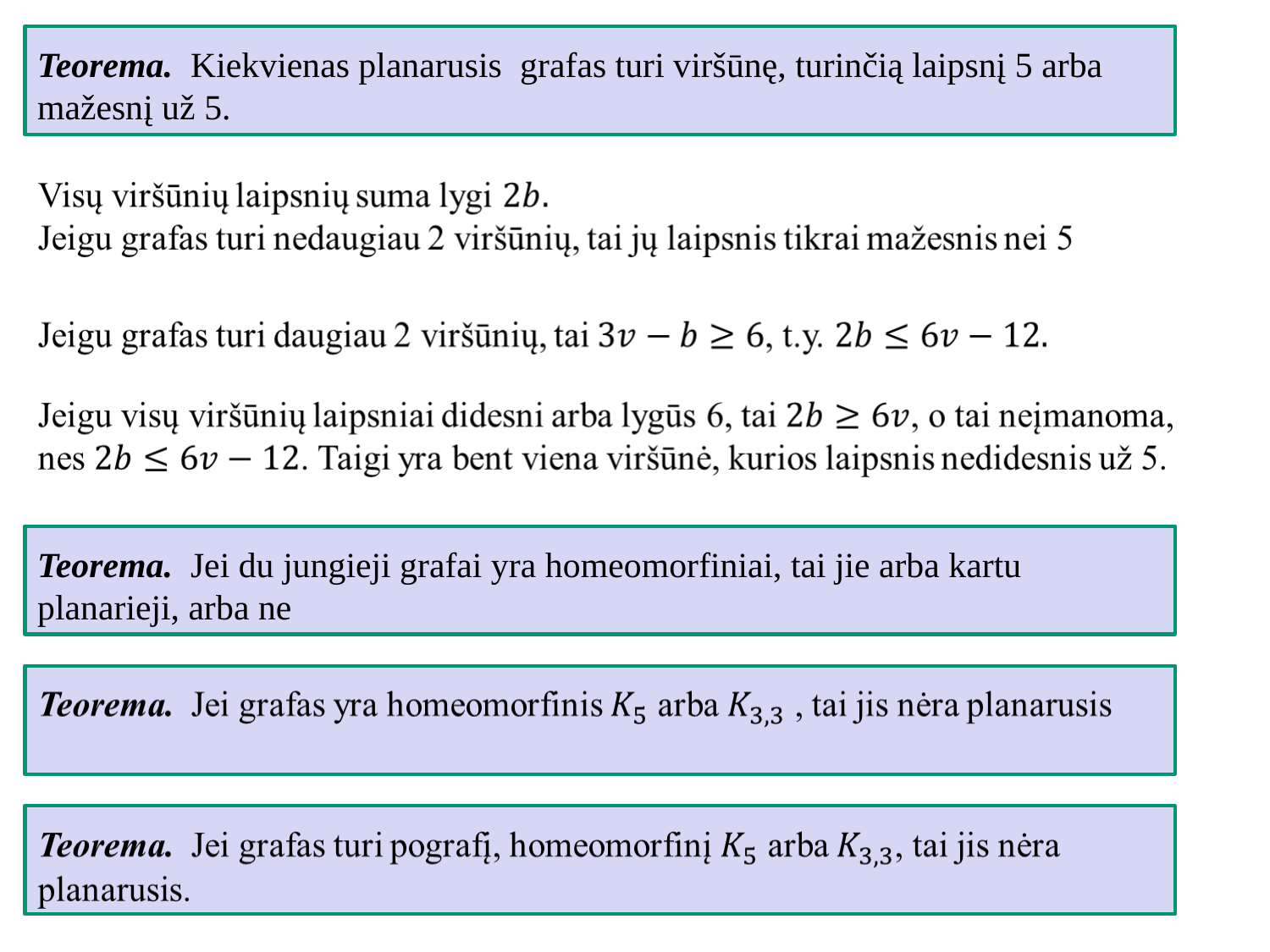

Teorema.  Kiekvienas planarusis  grafas turi viršūnę, turinčią laipsnį 5 arba mažesnį už 5.

Teorema.  Jei du jungieji grafai yra homeomorfiniai, tai jie arba kartu planarieji, arba ne